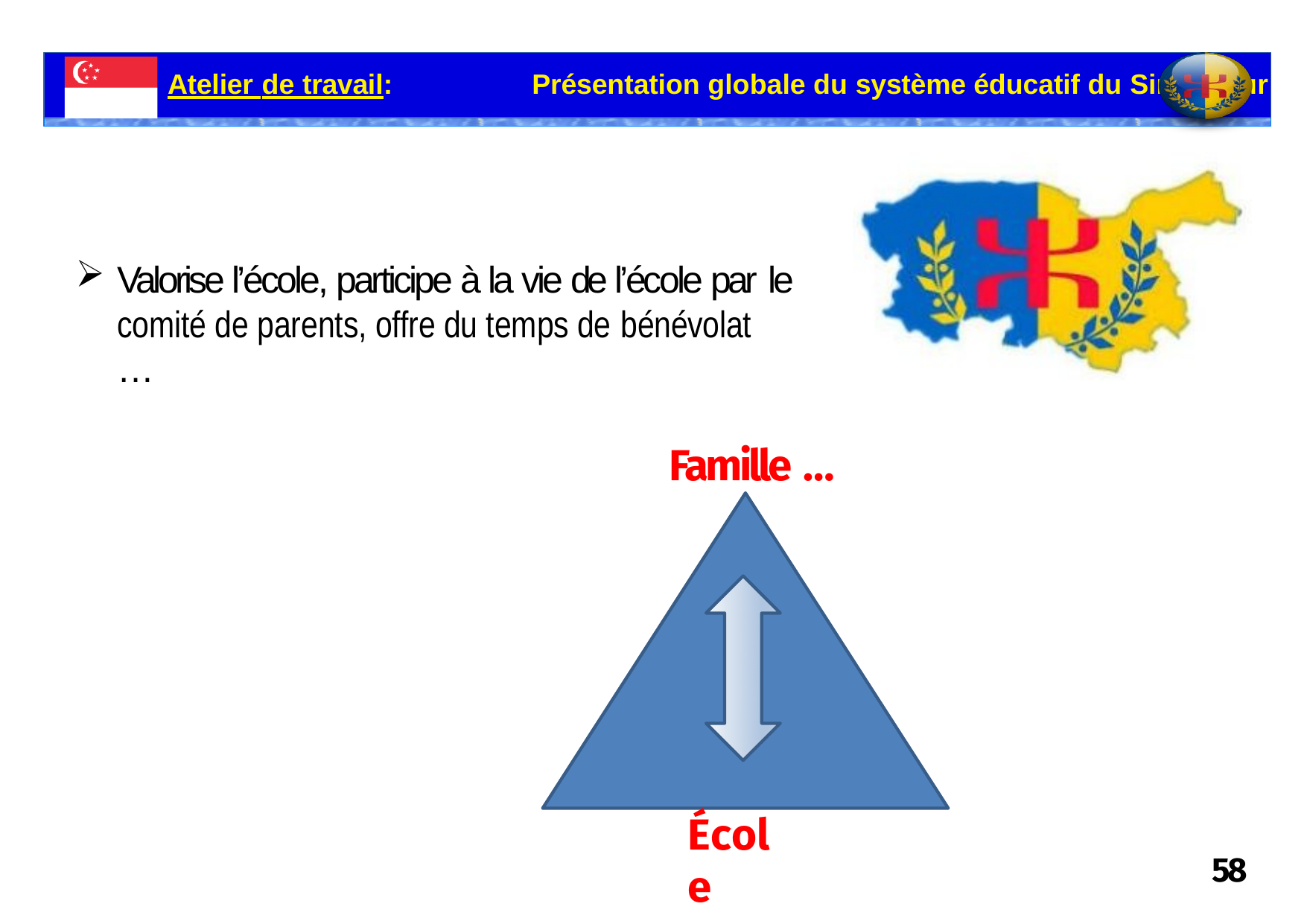

Atelier de travail:	Présentation globale du système éducatif du Singapour

Valorise l’école, participe à la vie de l’école par le
comité de parents, offre du temps de bénévolat
…

Famille …

École
58